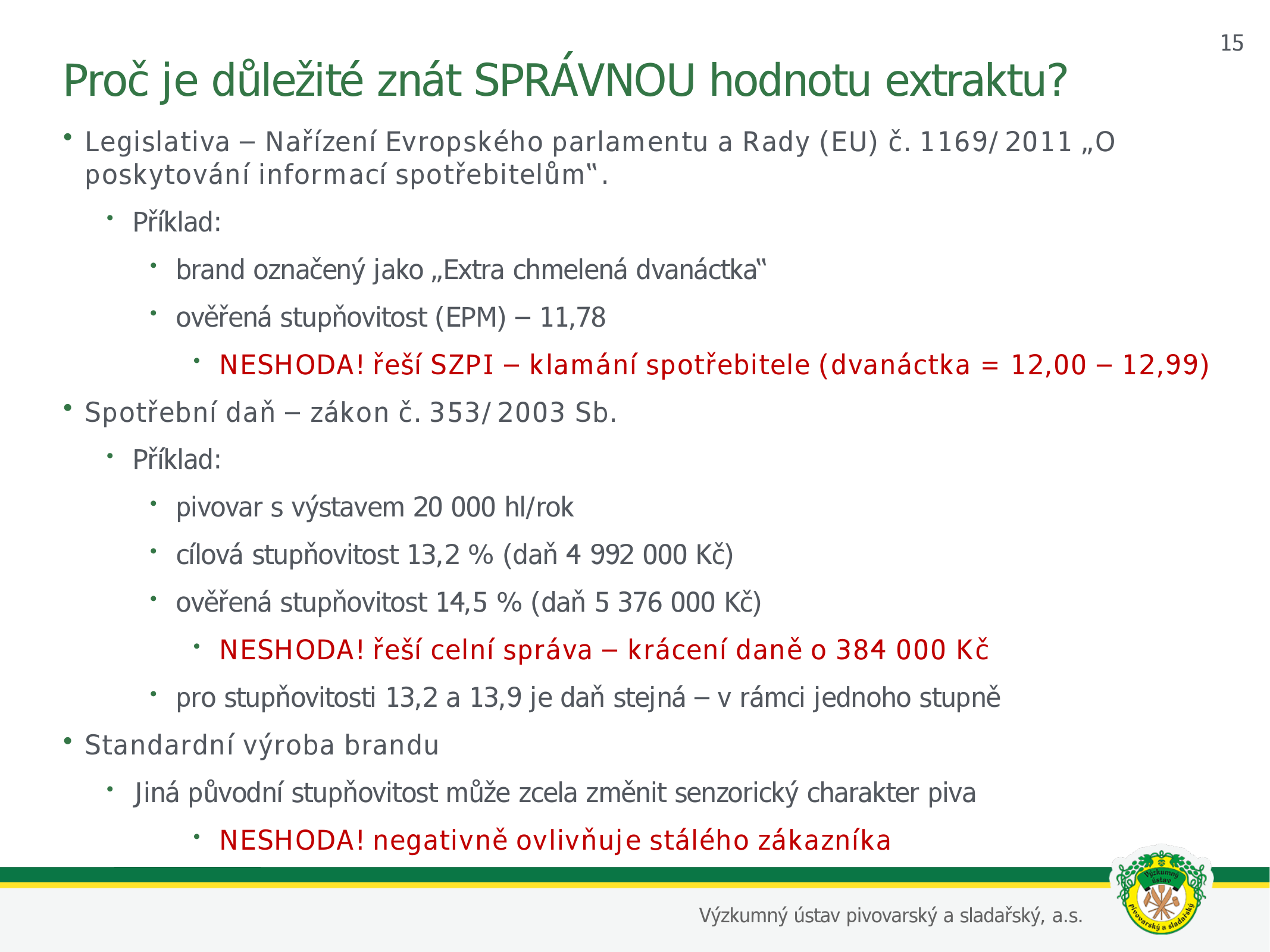

15
# Proč je důležité znát SPRÁVNOU hodnotu extraktu?
Legislativa – Nařízení Evropského parlamentu a Rady (EU) č. 1169/2011 „O poskytování informací spotřebitelům“.
Příklad:
brand označený jako „Extra chmelená dvanáctka“
ověřená stupňovitost (EPM) – 11,78
NESHODA! řeší SZPI – klamání spotřebitele (dvanáctka = 12,00 – 12,99)
Spotřební daň – zákon č. 353/2003 Sb.
Příklad:
pivovar s výstavem 20 000 hl/rok
cílová stupňovitost 13,2 % (daň 4 992 000 Kč)
ověřená stupňovitost 14,5 % (daň 5 376 000 Kč)
NESHODA! řeší celní správa – krácení daně o 384 000 Kč
pro stupňovitosti 13,2 a 13,9 je daň stejná – v rámci jednoho stupně
Standardní výroba brandu
Jiná původní stupňovitost může zcela změnit senzorický charakter piva
NESHODA! negativně ovlivňuje stálého zákazníka